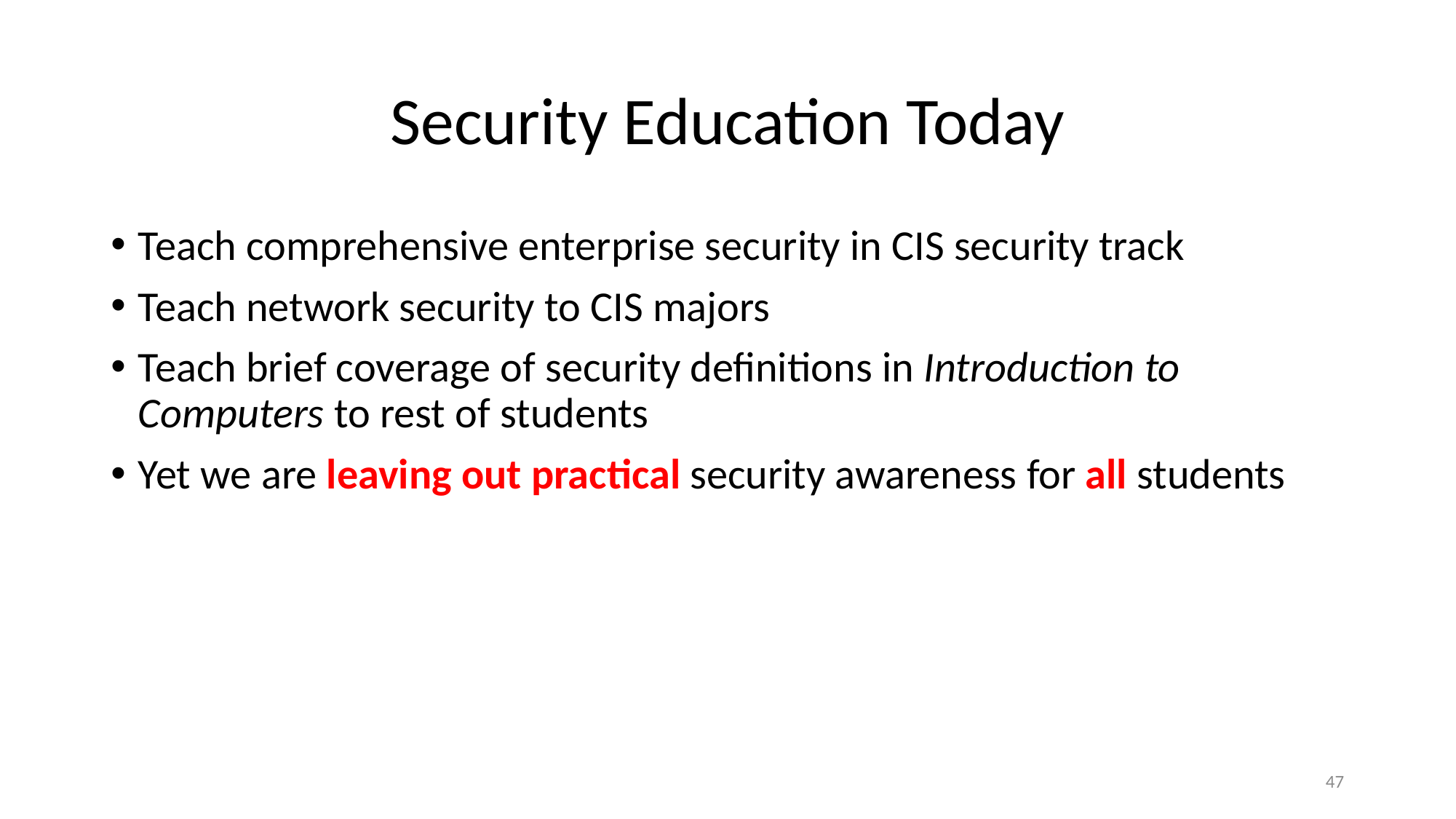

# Security Education Today
Teach comprehensive enterprise security in CIS security track
Teach network security to CIS majors
Teach brief coverage of security definitions in Introduction to Computers to rest of students
Yet we are leaving out practical security awareness for all students

47